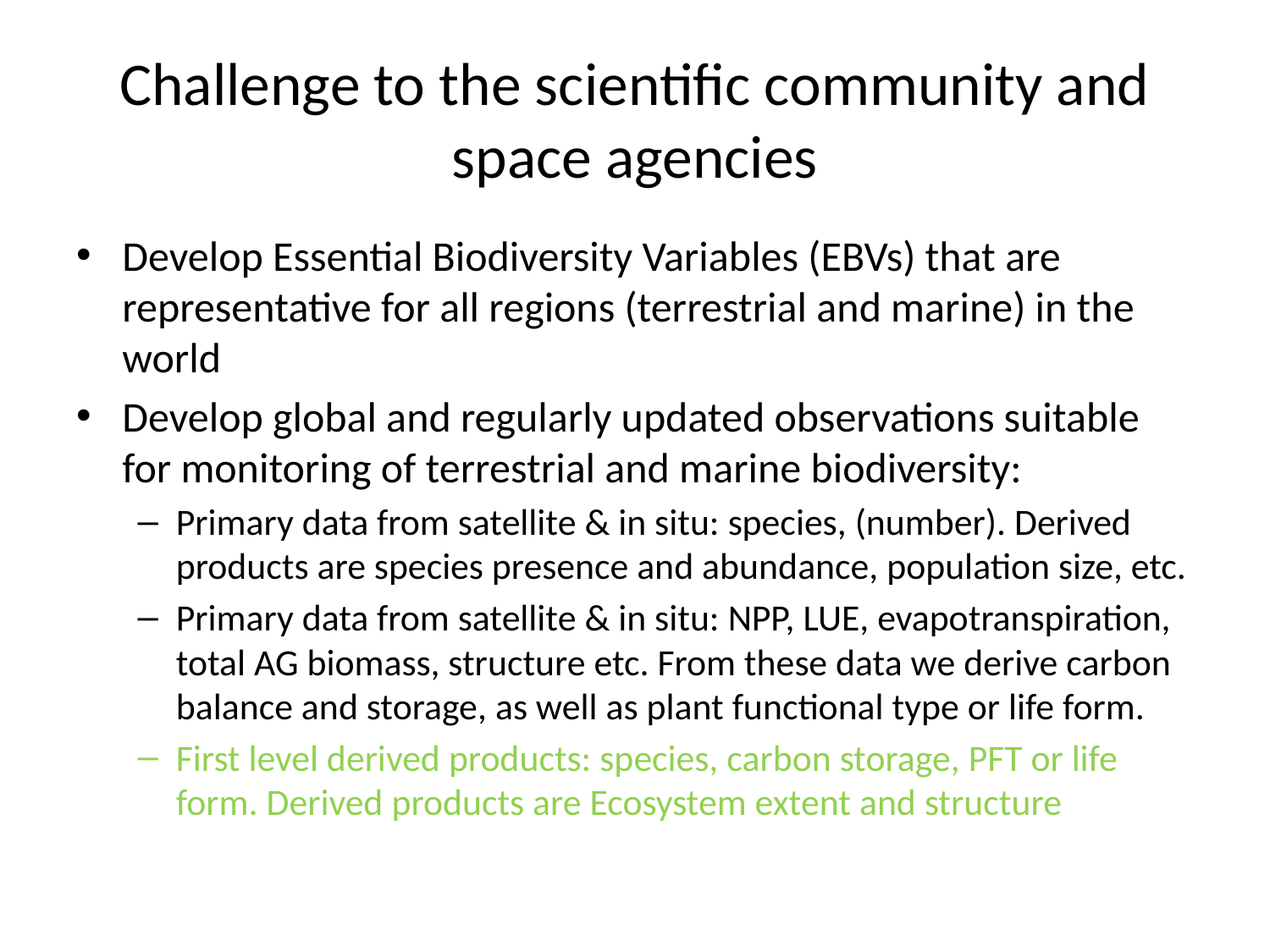

# Challenge to the scientific community and space agencies
Develop Essential Biodiversity Variables (EBVs) that are representative for all regions (terrestrial and marine) in the world
Develop global and regularly updated observations suitable for monitoring of terrestrial and marine biodiversity:
Primary data from satellite & in situ: species, (number). Derived products are species presence and abundance, population size, etc.
Primary data from satellite & in situ: NPP, LUE, evapotranspiration, total AG biomass, structure etc. From these data we derive carbon balance and storage, as well as plant functional type or life form.
First level derived products: species, carbon storage, PFT or life form. Derived products are Ecosystem extent and structure